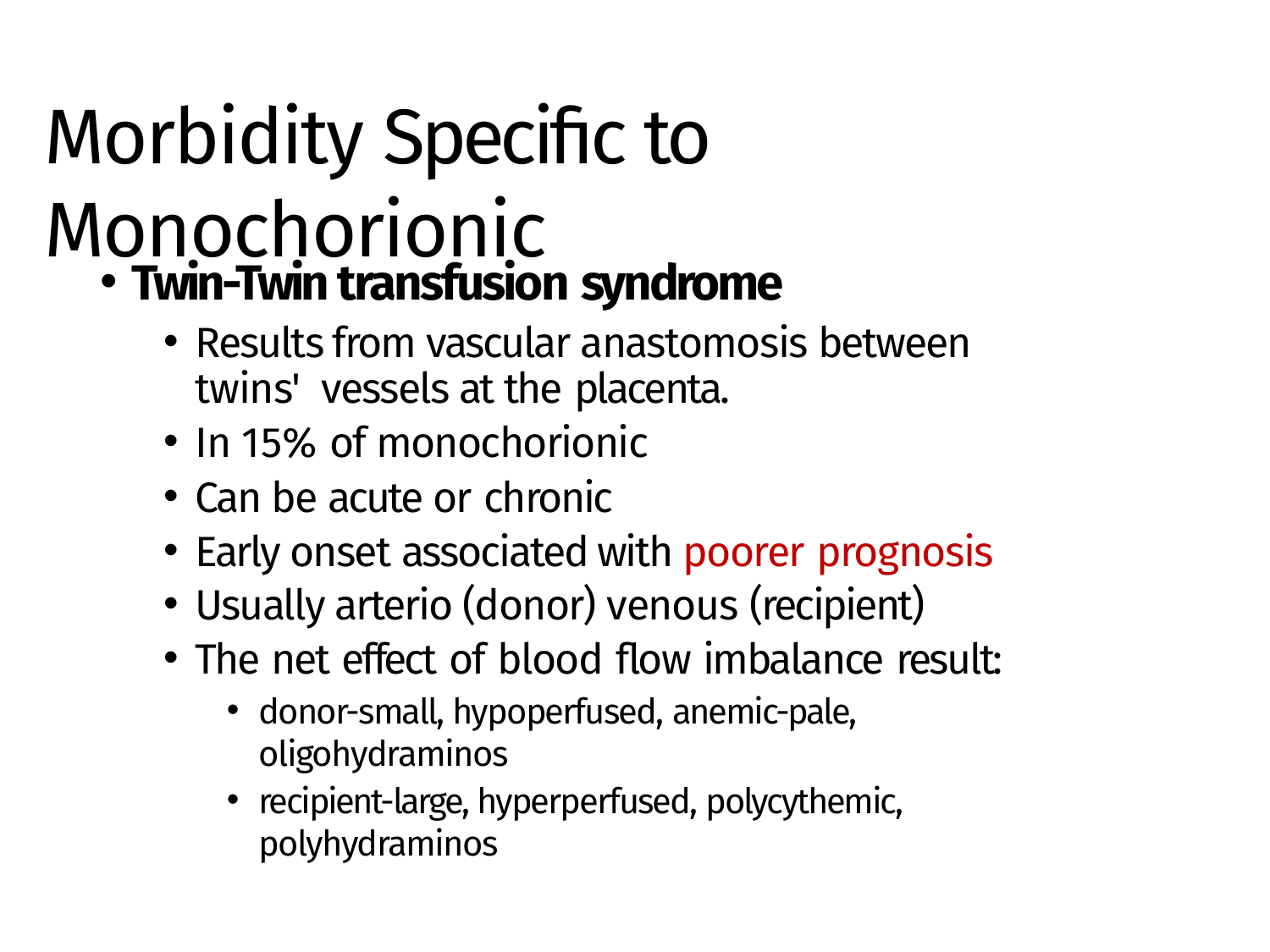

# Morbidity Specific to Monochorionic
Twin-Twin transfusion syndrome
Results from vascular anastomosis between twins'  vessels at the placenta.
In 15% of monochorionic
Can be acute or chronic
Early onset associated with poorer prognosis
Usually arterio (donor) venous (recipient)
The net effect of blood flow imbalance result:
donor-small, hypoperfused, anemic-pale, oligohydraminos
recipient-large, hyperperfused, polycythemic, polyhydraminos